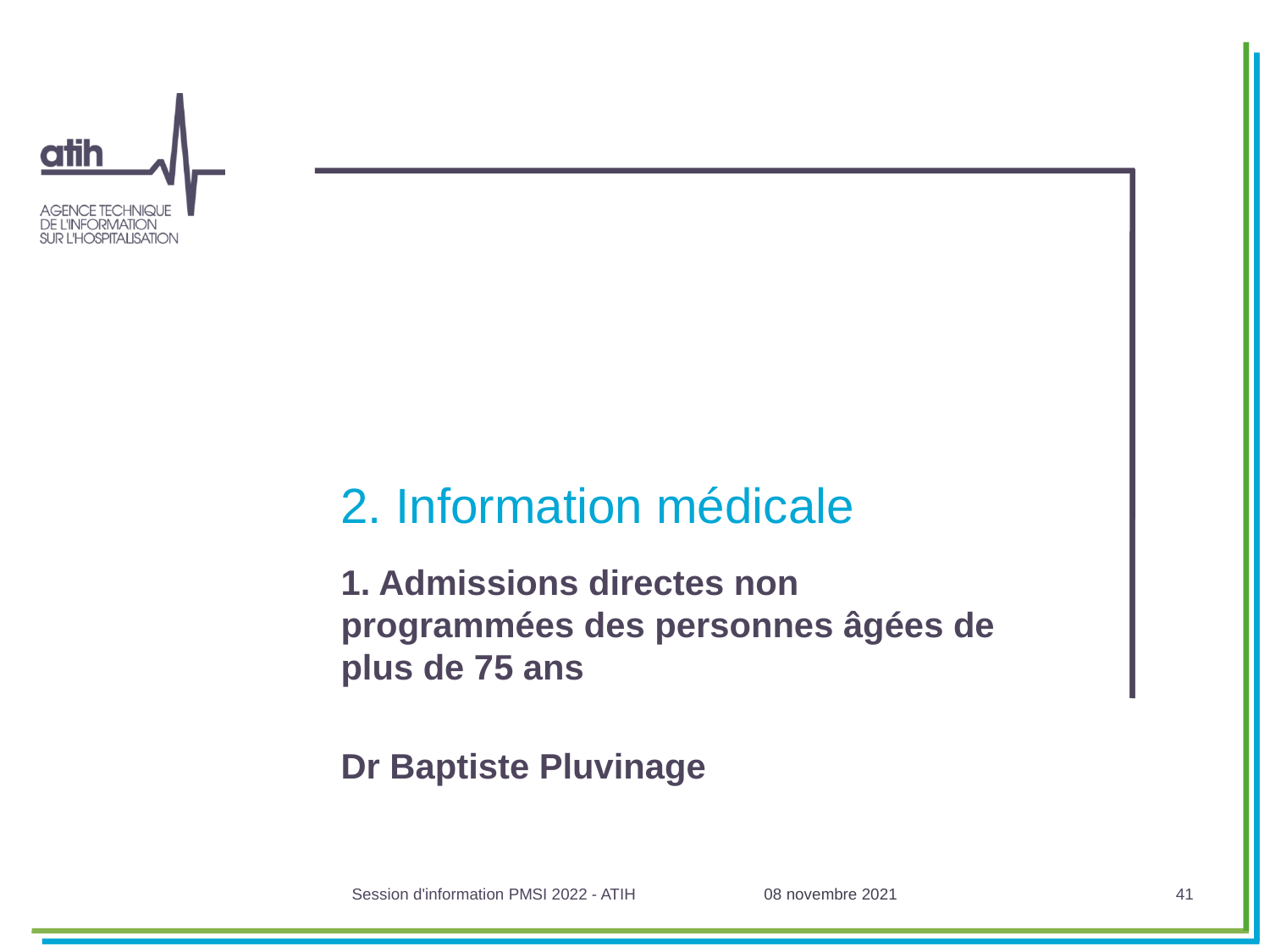

# 2. Information médicale
1. Admissions directes non programmées des personnes âgées de plus de 75 ans

Dr Baptiste Pluvinage
Session d'information PMSI 2022 - ATIH
08 novembre 2021
41